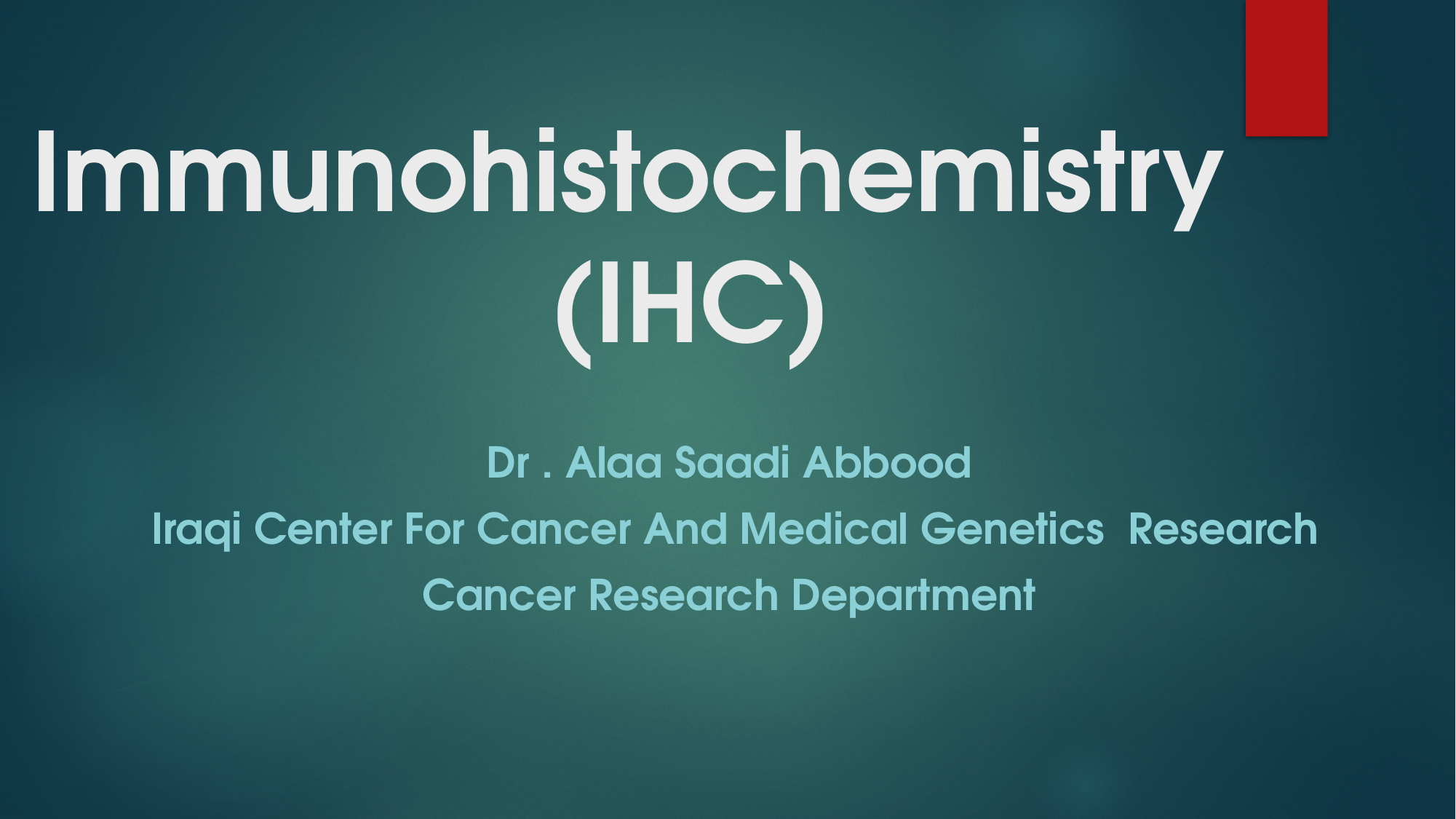

# Immunohistochemistry     (IHC)
Dr . Alaa Saadi Abbood
Iraqi Center For Cancer And Medical Genetics  Research
Cancer Research Department